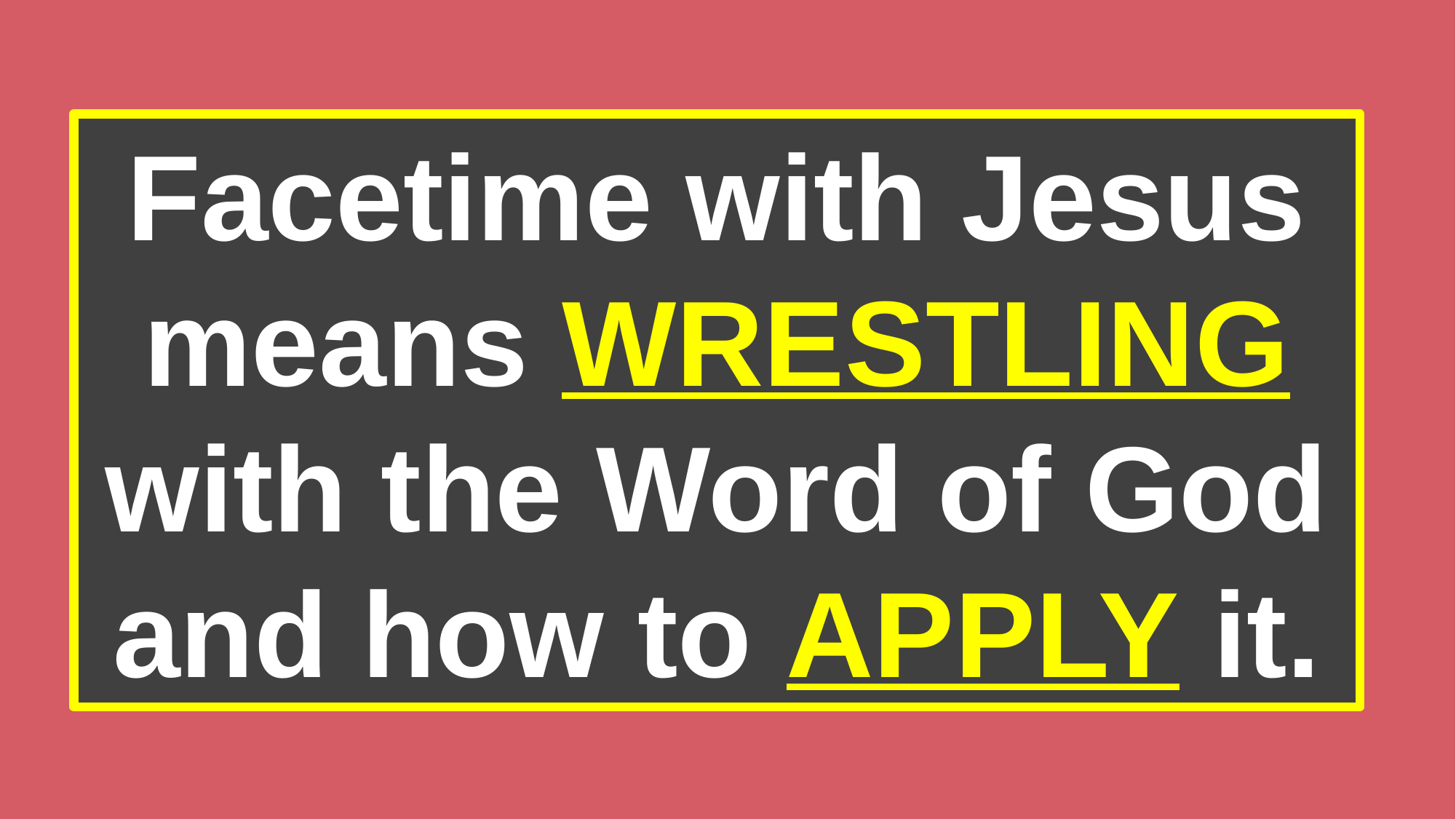

Facetime with Jesus means WRESTLING with the Word of God and how to APPLY it.